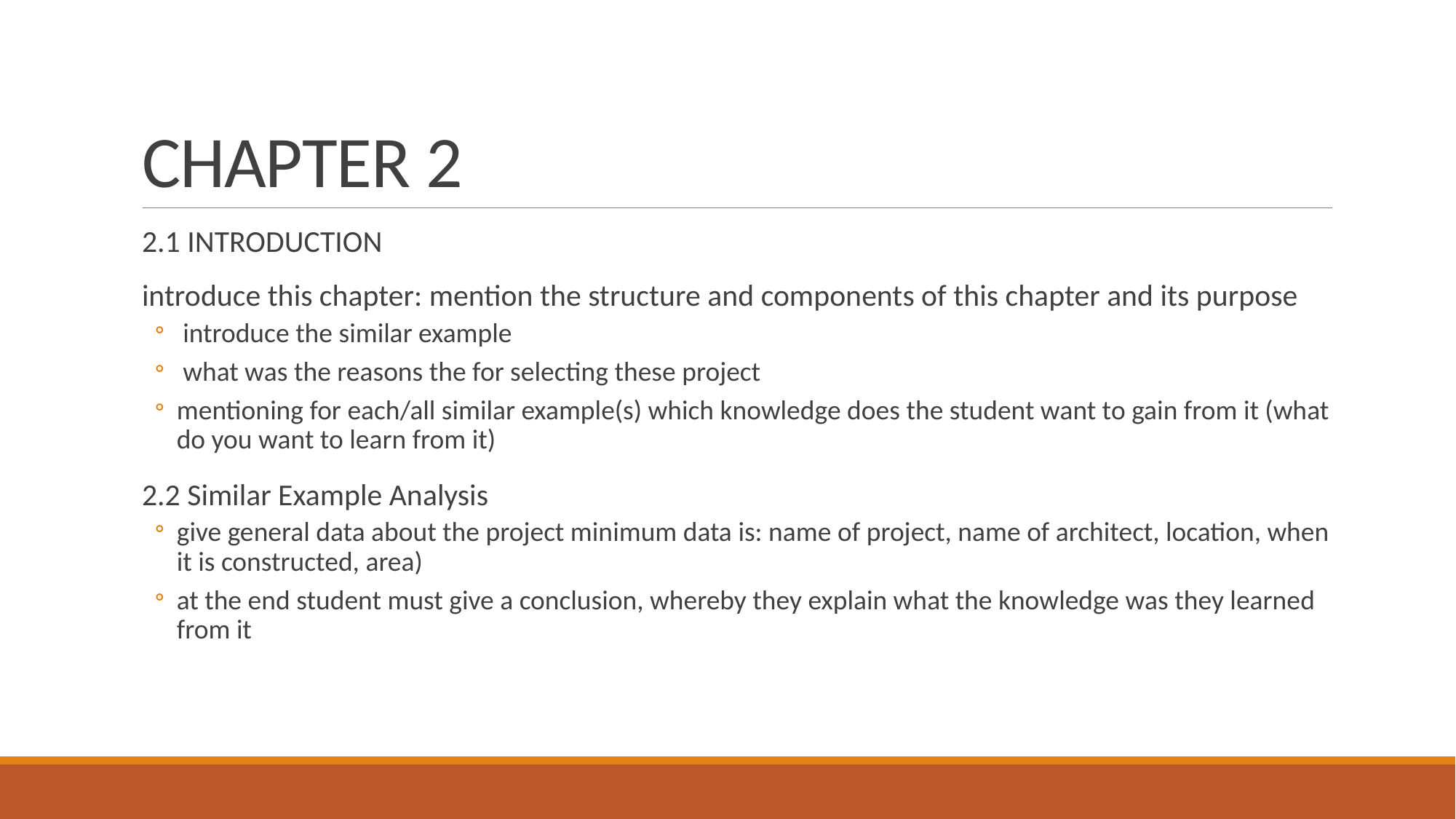

# CHAPTER 2
2.1 INTRODUCTION
introduce this chapter: mention the structure and components of this chapter and its purpose
 introduce the similar example
 what was the reasons the for selecting these project
mentioning for each/all similar example(s) which knowledge does the student want to gain from it (what do you want to learn from it)
2.2 Similar Example Analysis
give general data about the project minimum data is: name of project, name of architect, location, when it is constructed, area)
at the end student must give a conclusion, whereby they explain what the knowledge was they learned from it